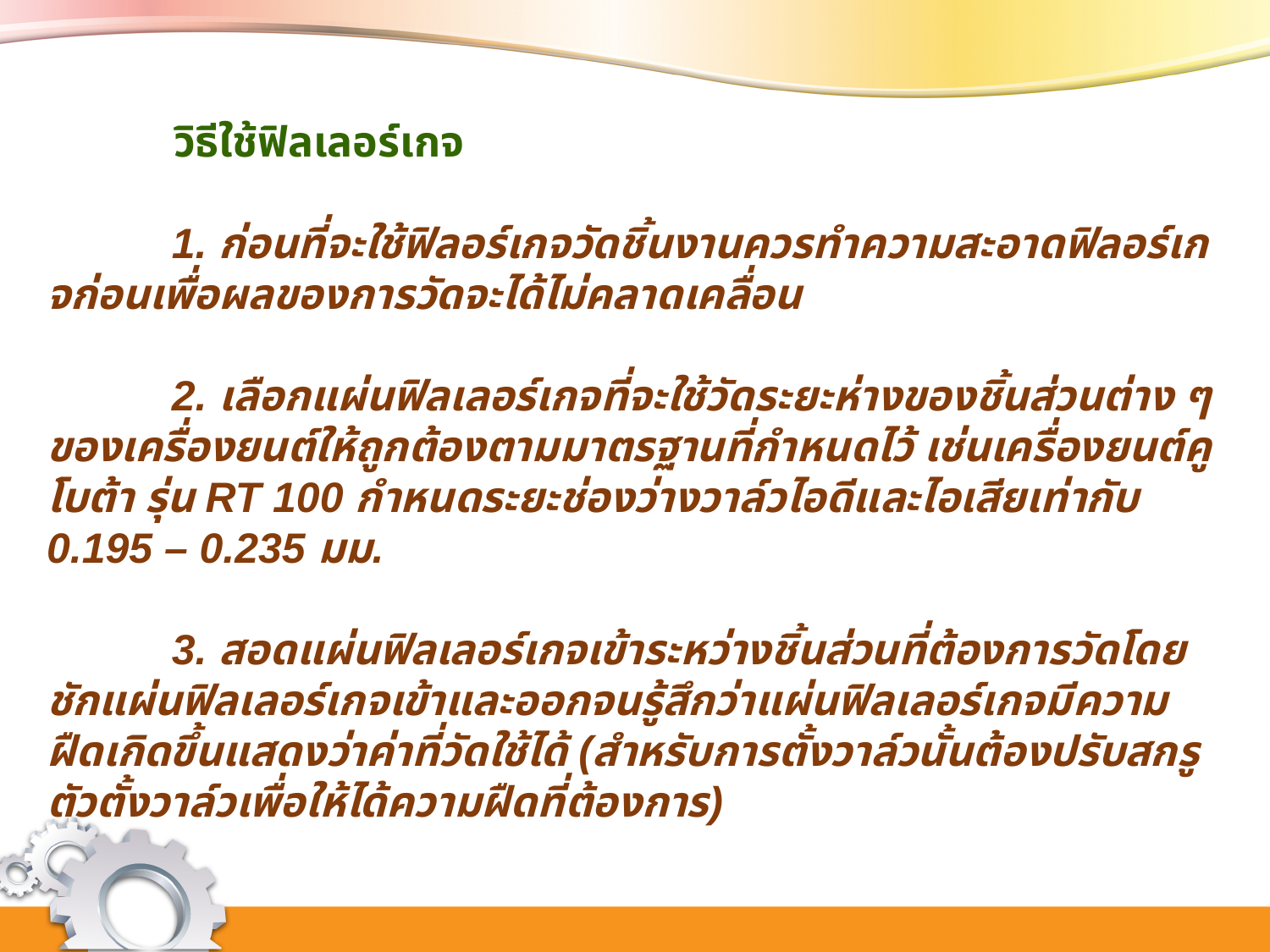

วิธีใช้ฟิลเลอร์เกจ

	1. ก่อนที่จะใช้ฟิลอร์เกจวัดชิ้นงานควรทำความสะอาดฟิลอร์เกจก่อนเพื่อผลของการวัดจะได้ไม่คลาดเคลื่อน

	2. เลือกแผ่นฟิลเลอร์เกจที่จะใช้วัดระยะห่างของชิ้นส่วนต่าง ๆ ของเครื่องยนต์ให้ถูกต้องตามมาตรฐานที่กำหนดไว้ เช่นเครื่องยนต์คูโบต้า รุ่น RT 100 กำหนดระยะช่องว่างวาล์วไอดีและไอเสียเท่ากับ 0.195 – 0.235 มม.

	3. สอดแผ่นฟิลเลอร์เกจเข้าระหว่างชิ้นส่วนที่ต้องการวัดโดยชักแผ่นฟิลเลอร์เกจเข้าและออกจนรู้สึกว่าแผ่นฟิลเลอร์เกจมีความฝืดเกิดขึ้นแสดงว่าค่าที่วัดใช้ได้ (สำหรับการตั้งวาล์วนั้นต้องปรับสกรูตัวตั้งวาล์วเพื่อให้ได้ความฝืดที่ต้องการ)